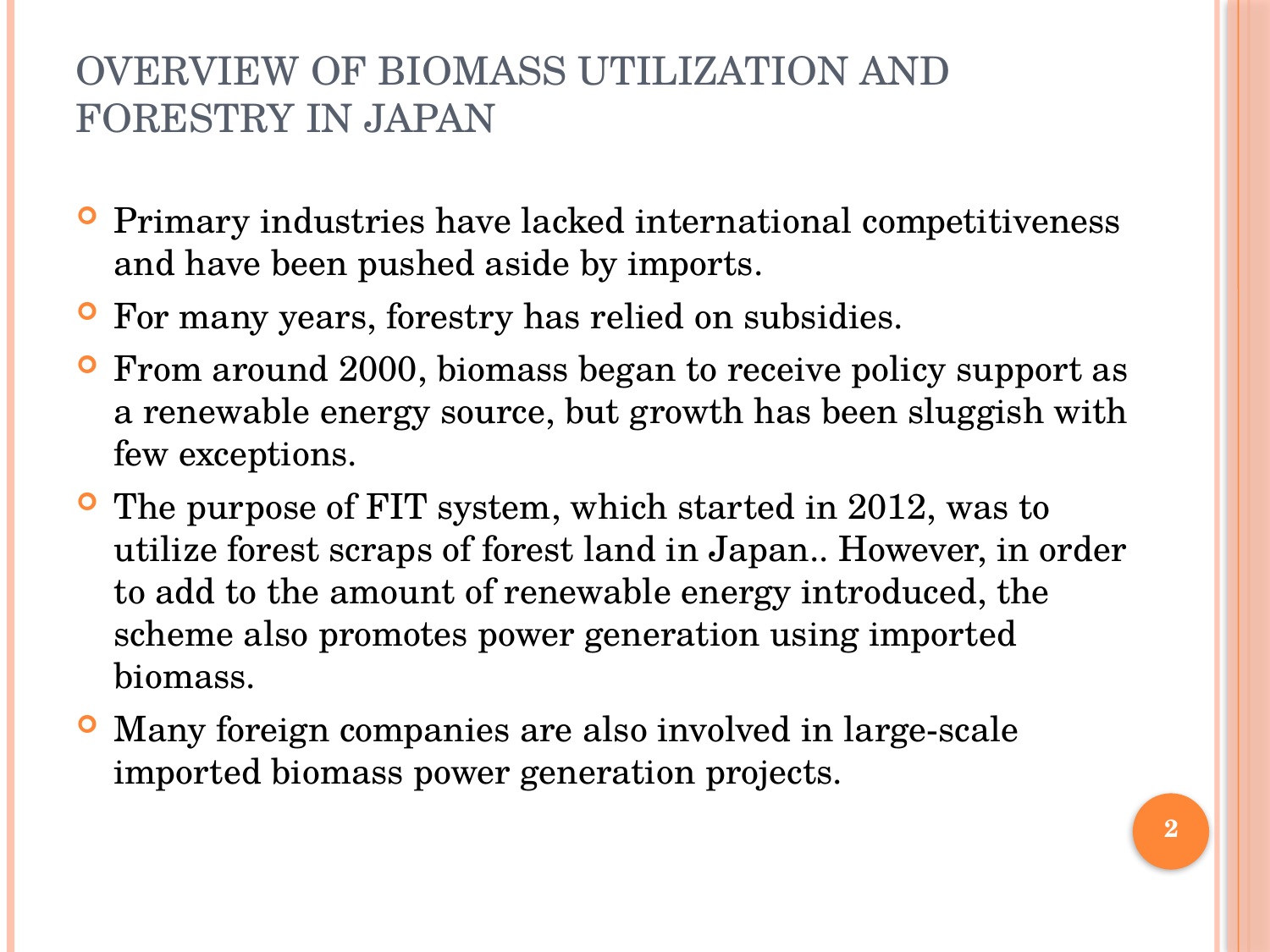

# Overview of Biomass Utilization and Forestry in Japan
Primary industries have lacked international competitiveness and have been pushed aside by imports.
For many years, forestry has relied on subsidies.
From around 2000, biomass began to receive policy support as a renewable energy source, but growth has been sluggish with few exceptions.
The purpose of FIT system, which started in 2012, was to utilize forest scraps of forest land in Japan.. However, in order to add to the amount of renewable energy introduced, the scheme also promotes power generation using imported biomass.
Many foreign companies are also involved in large-scale imported biomass power generation projects.
2